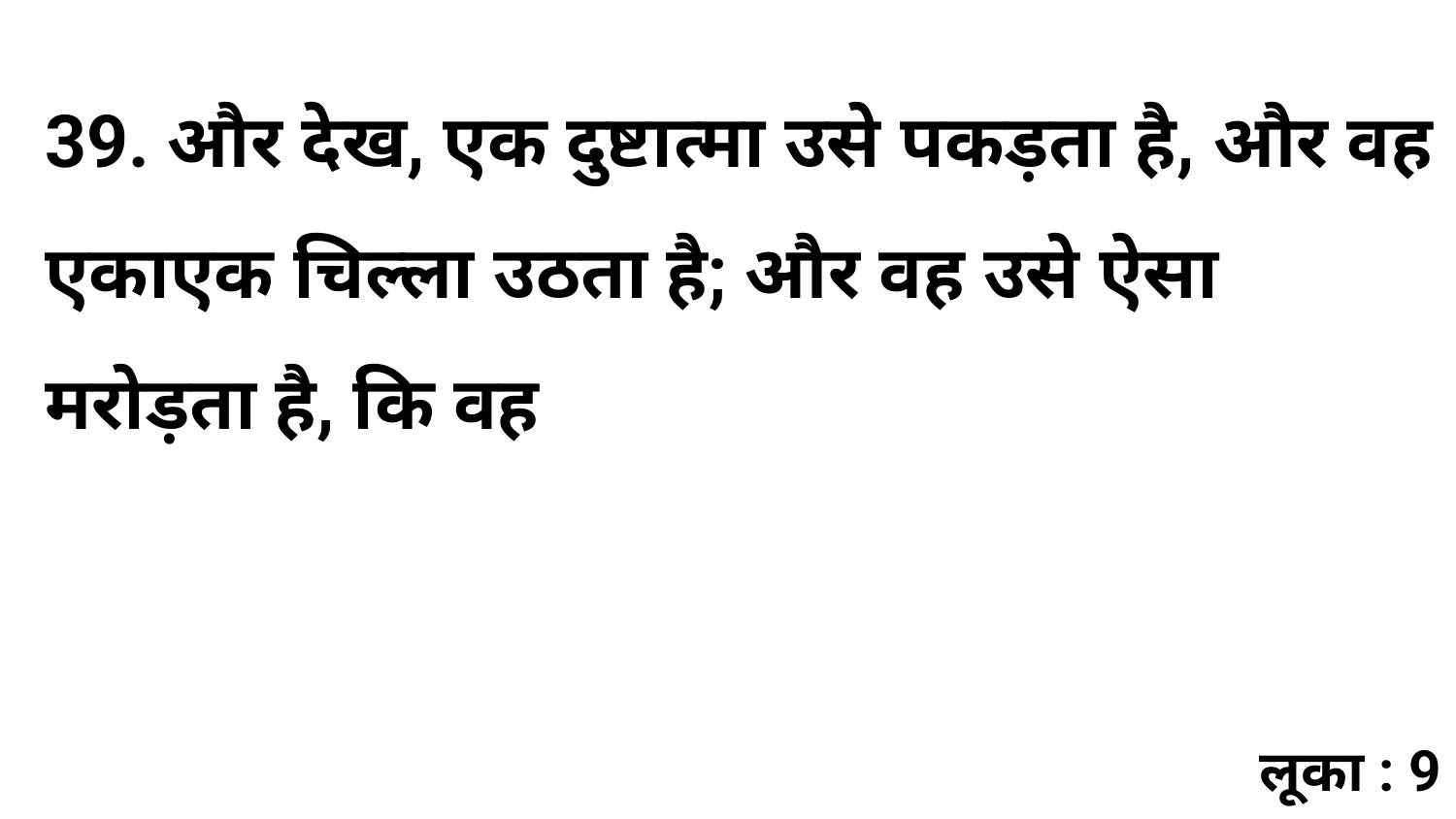

39. और देख, एक दुष्टात्मा उसे पकड़ता है, और वह एकाएक चिल्ला उठता है; और वह उसे ऐसा मरोड़ता है, कि वह
लूका : 9